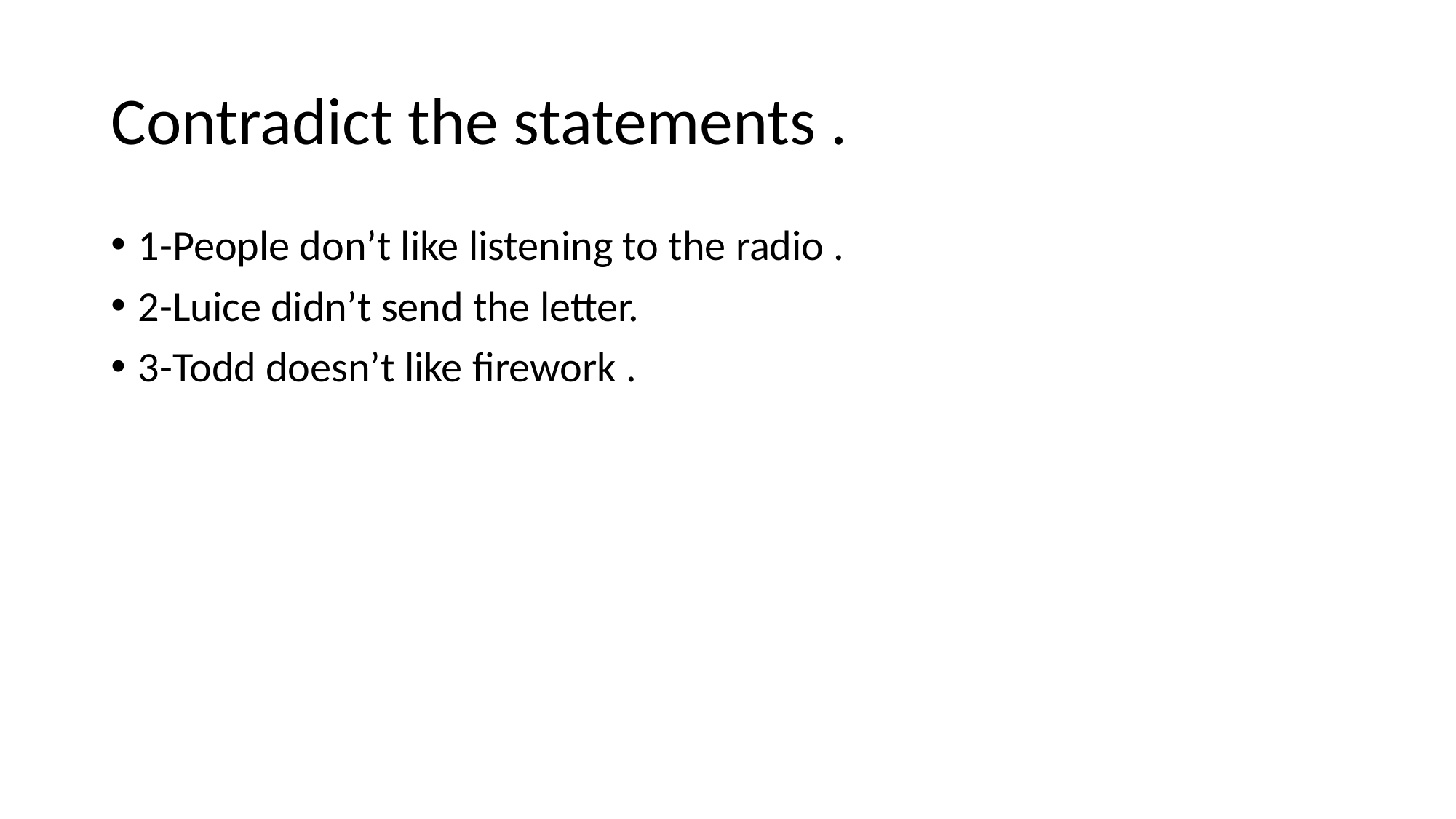

# Contradict the statements .
1-People don’t like listening to the radio .
2-Luice didn’t send the letter.
3-Todd doesn’t like firework .